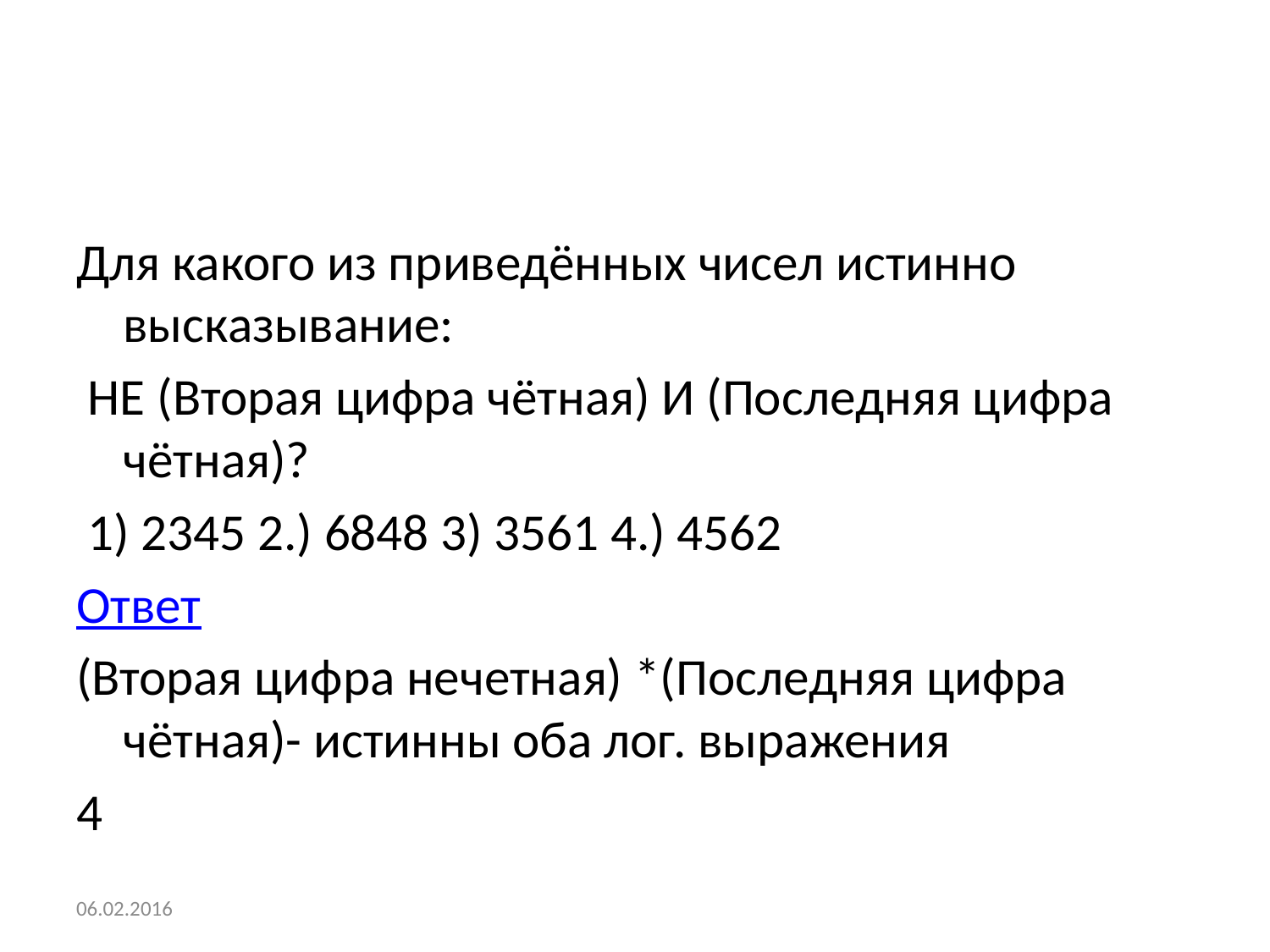

#
Для какого из приведённых чисел истинно высказывание:
 НЕ (Вторая цифра чётная) И (Последняя цифра чётная)?
 1) 2345 2.) 6848 3) 3561 4.) 4562
Ответ
(Вторая цифра нечетная) *(Последняя цифра чётная)- истинны оба лог. выражения
4
06.02.2016